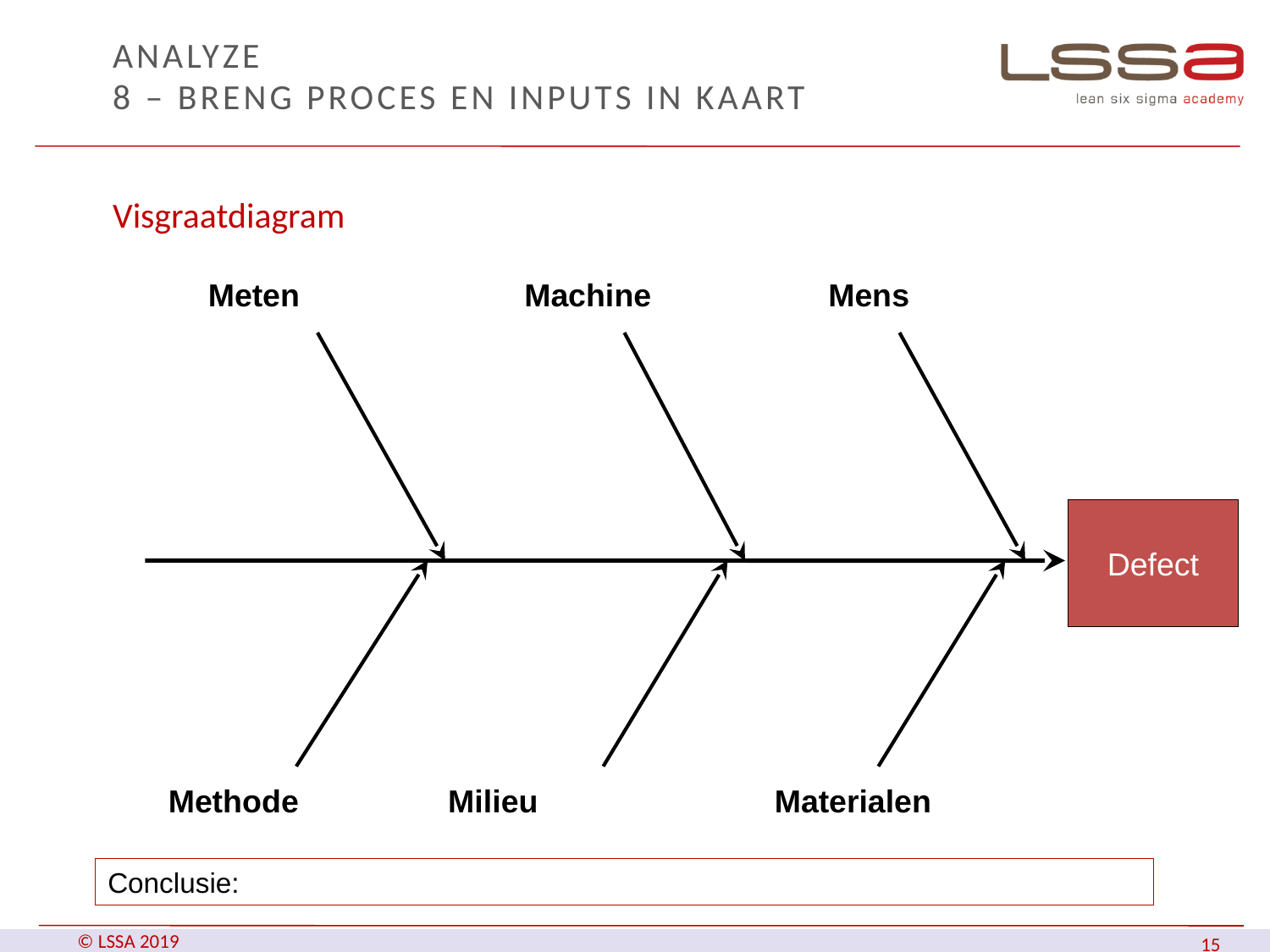

# ANALYZE 8 – Breng proces en inputs in kaart
Visgraatdiagram
Meten
Machine
Mens

Defect

Methode
Milieu
Materialen
Conclusie: